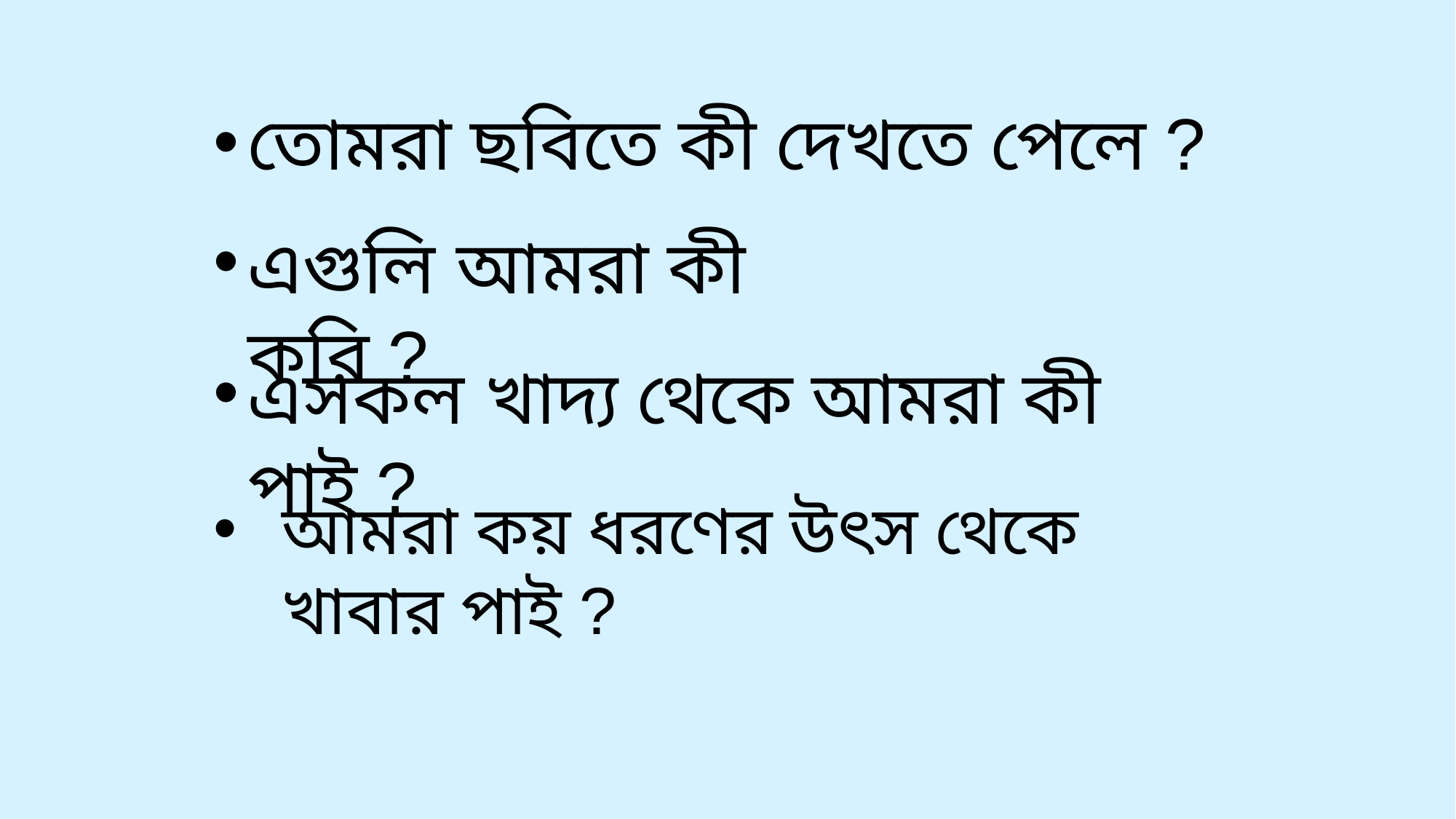

তোমরা ছবিতে কী দেখতে পেলে ?
এগুলি আমরা কী করি ?
এসকল খাদ্য থেকে আমরা কী পাই ?
আমরা কয় ধরণের উৎস থেকে খাবার পাই ?